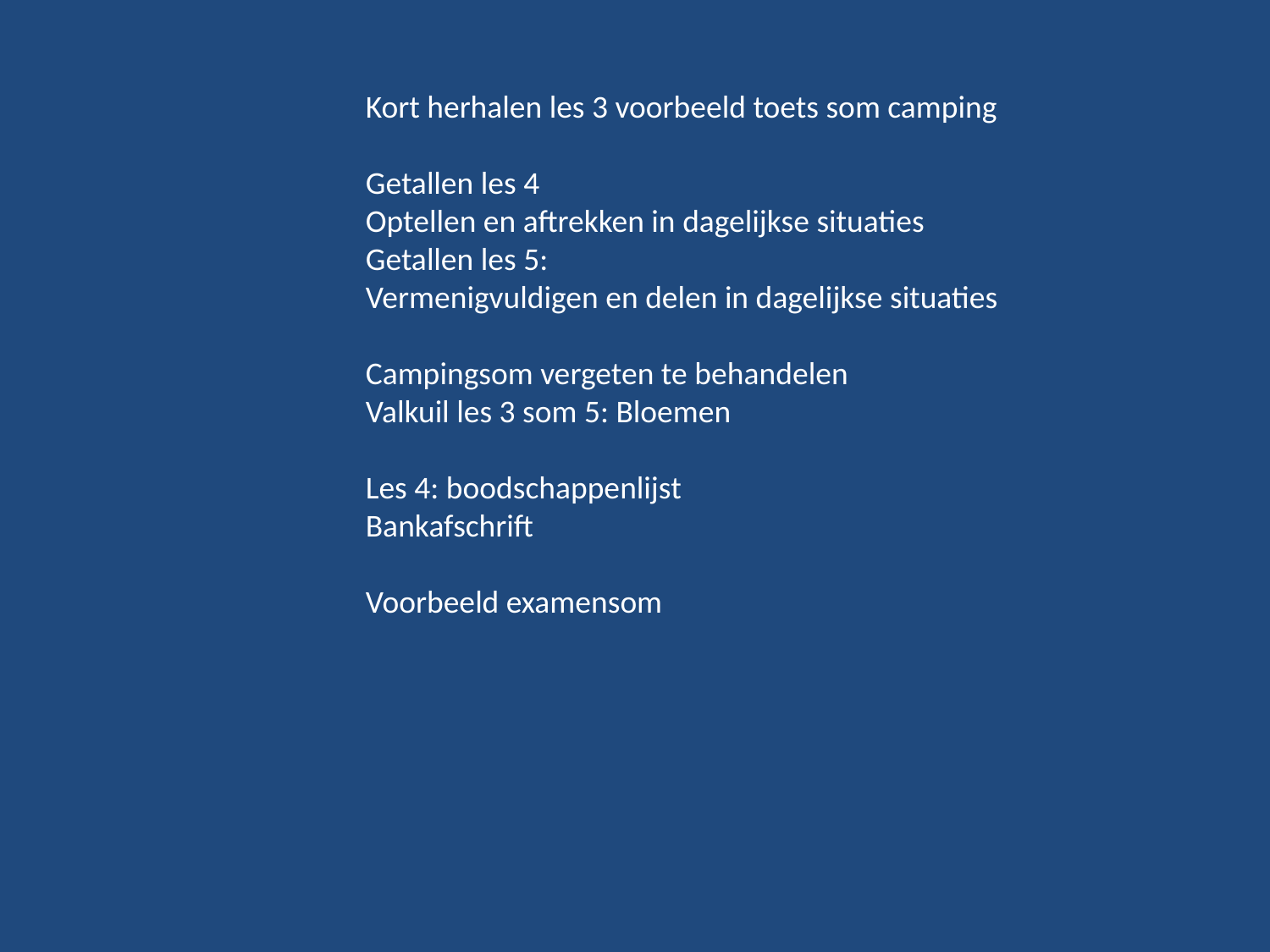

Kort herhalen les 3 voorbeeld toets som camping

Getallen les 4
Optellen en aftrekken in dagelijkse situaties
Getallen les 5:
Vermenigvuldigen en delen in dagelijkse situaties

Campingsom vergeten te behandelen
Valkuil les 3 som 5: Bloemen

Les 4: boodschappenlijst
Bankafschrift

Voorbeeld examensom